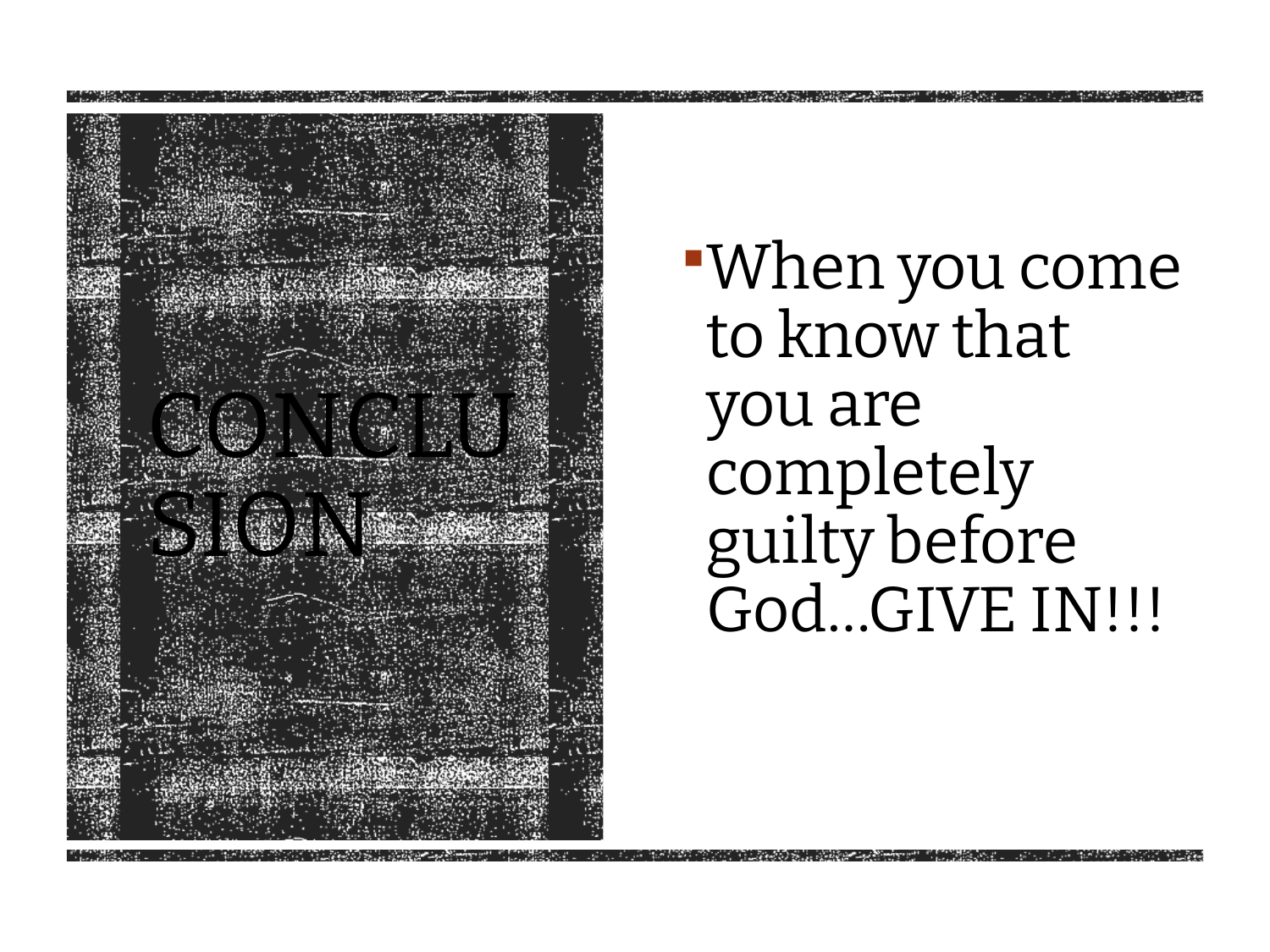

When you come to know that you are completely guilty before God…GIVE IN!!!

# conclusion